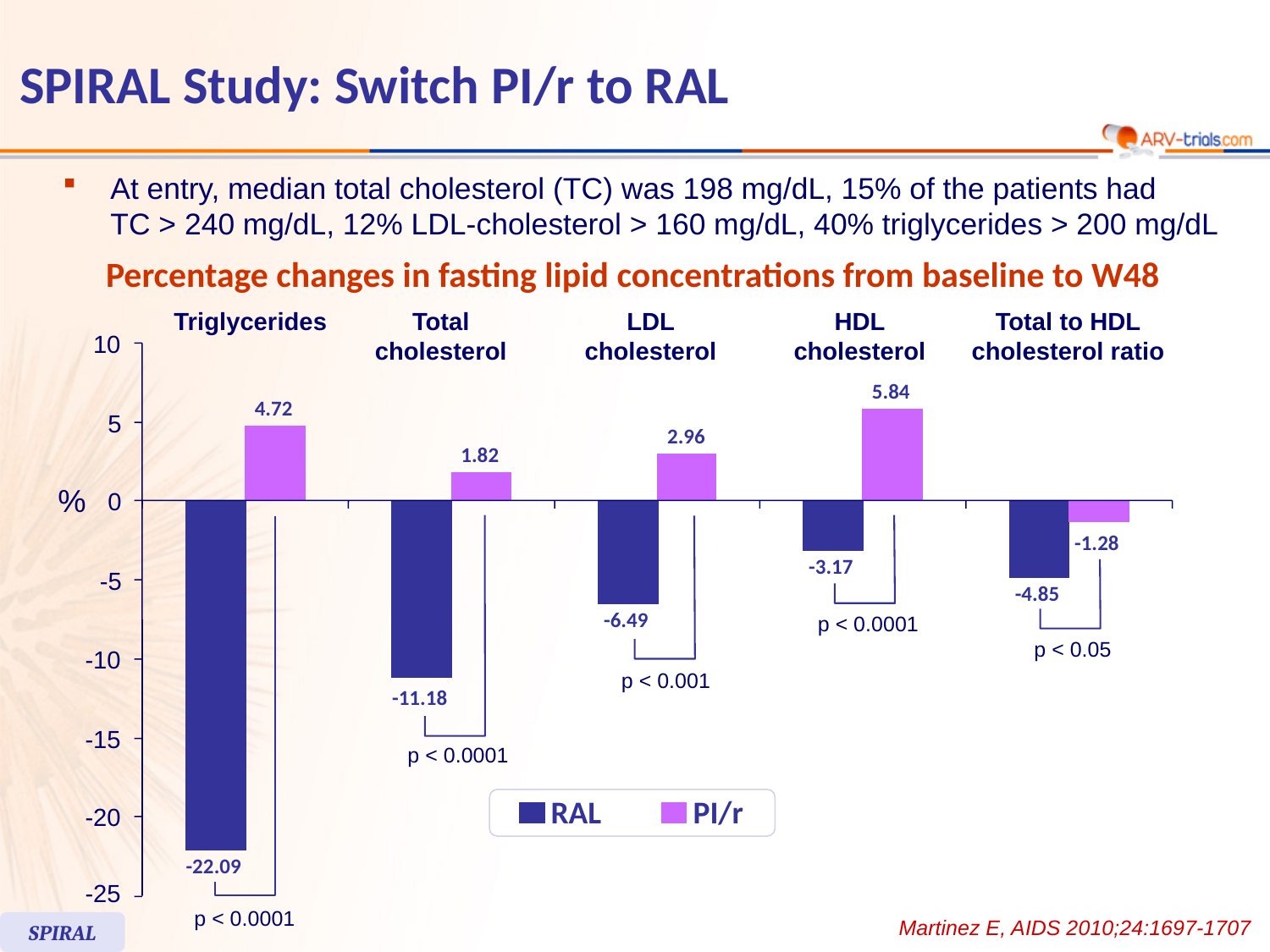

# SPIRAL Study: Switch PI/r to RAL
At entry, median total cholesterol (TC) was 198 mg/dL, 15% of the patients had
TC > 240 mg/dL, 12% LDL-cholesterol > 160 mg/dL, 40% triglycerides > 200 mg/dL
Percentage changes in fasting lipid concentrations from baseline to W48
Triglycerides
Total
cholesterol
LDL
cholesterol
HDL
cholesterol
Total to HDL
cholesterol ratio
10

5.84
4.72
5

2.96

1.82

%
0

-1.28
-3.17

-5

-4.85
p < 0.0001
-6.49
p < 0.05
-10

p < 0.001
-11.18
-15
p < 0.0001

RAL
PI/r

-20

-22.09
-25

p < 0.0001
Martinez E, AIDS 2010;24:1697-1707
SPIRAL